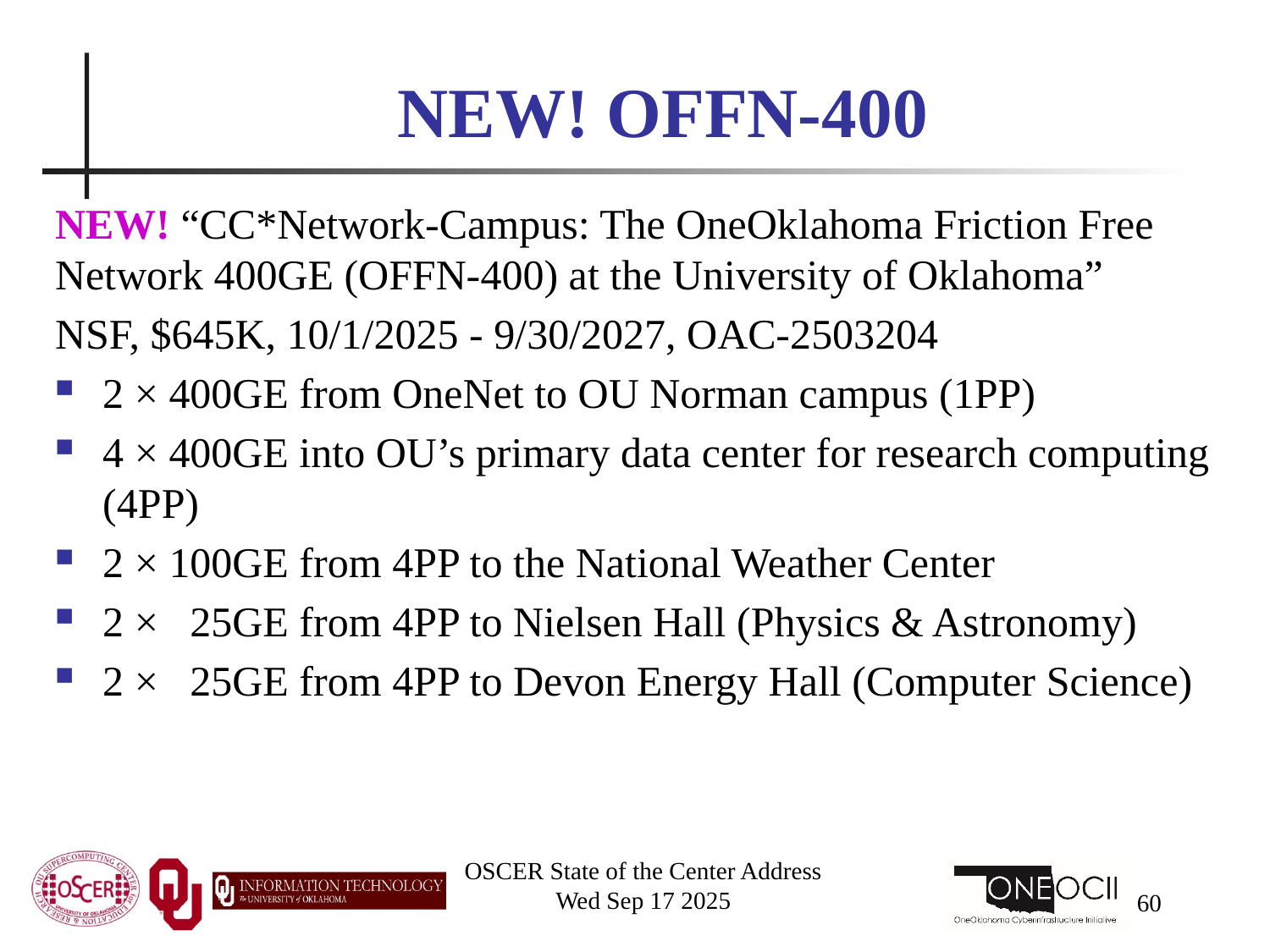

# NEW! OFFN-400
NEW! “CC*Network-Campus: The OneOklahoma Friction Free Network 400GE (OFFN-400) at the University of Oklahoma”
NSF, $645K, 10/1/2025 - 9/30/2027, OAC-2503204
2 × 400GE from OneNet to OU Norman campus (1PP)
4 × 400GE into OU’s primary data center for research computing (4PP)
2 × 100GE from 4PP to the National Weather Center
2 ×   25GE from 4PP to Nielsen Hall (Physics & Astronomy)
2 ×   25GE from 4PP to Devon Energy Hall (Computer Science)
OSCER State of the Center Address
Wed Sep 17 2025
60